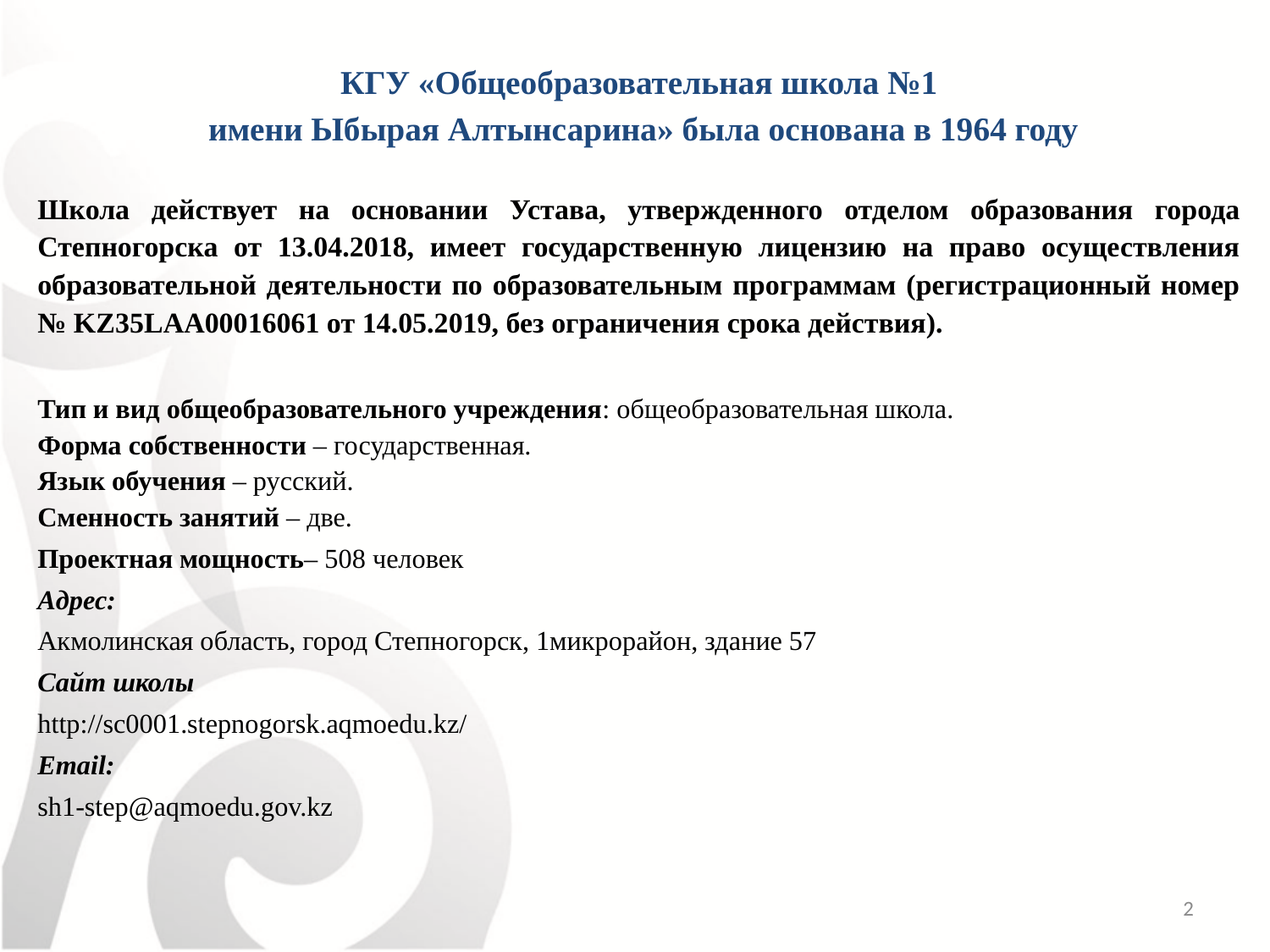

КГУ «Общеобразовательная школа №1
 имени Ыбырая Алтынсарина» была основана в 1964 году

Школа действует на основании Устава, утвержденного отделом образования города Степногорска от 13.04.2018, имеет государственную лицензию на право осуществления образовательной деятельности по образовательным программам (регистрационный номер № KZ35LAA00016061 от 14.05.2019, без ограничения срока действия).

Тип и вид общеобразовательного учреждения: общеобразовательная школа.
Форма собственности – государственная.
Язык обучения – русский.
Сменность занятий – две.
Проектная мощность– 508 человек
Адрес:
Акмолинская область, город Степногорск, 1микрорайон, здание 57
Сайт школы
http://sc0001.stepnogorsk.aqmoedu.kz/
Email:
sh1-step@aqmoedu.gov.kz

2